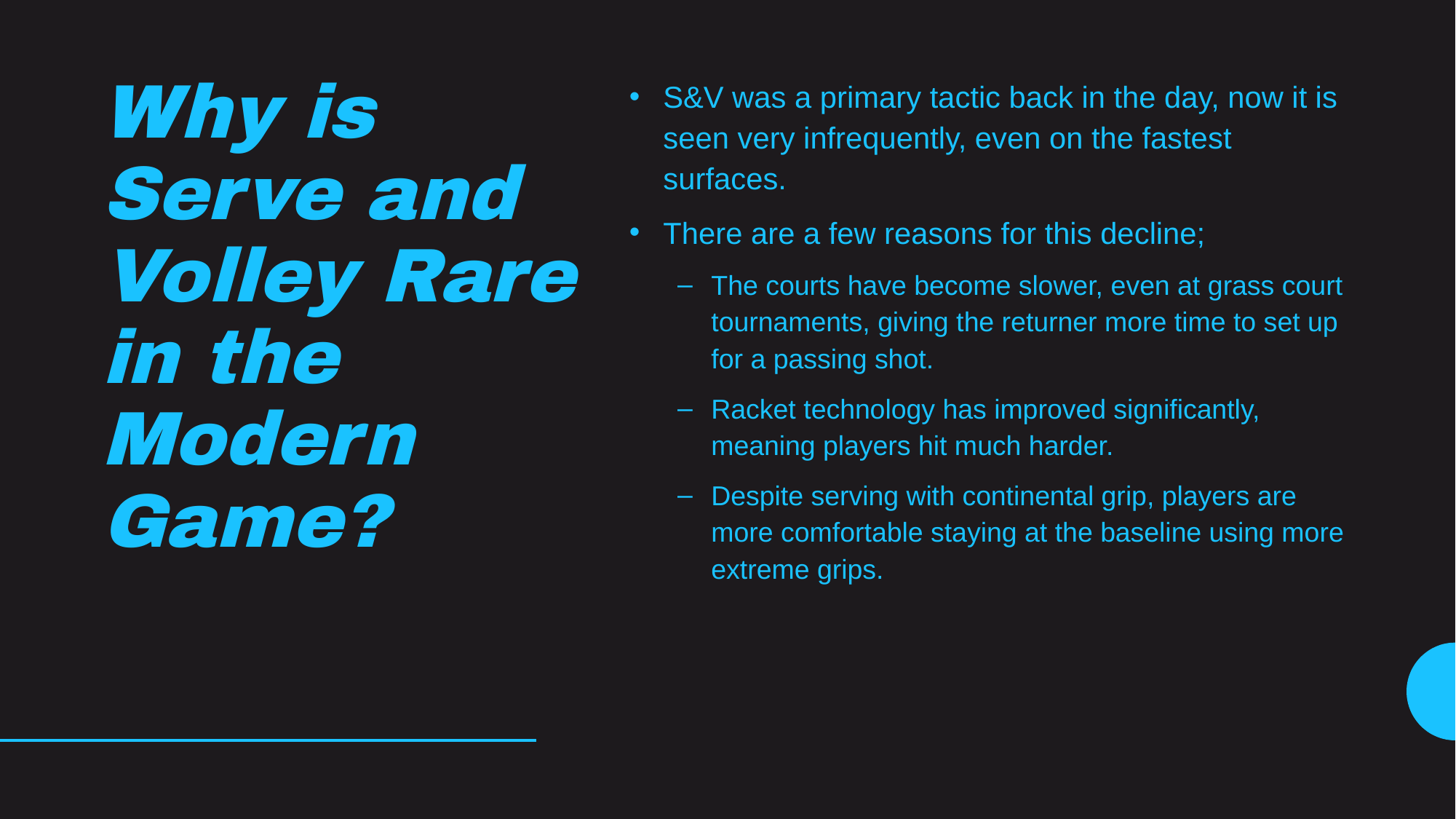

# Why is Serve and Volley Rare in the Modern Game?
S&V was a primary tactic back in the day, now it is seen very infrequently, even on the fastest surfaces.
There are a few reasons for this decline;
The courts have become slower, even at grass court tournaments, giving the returner more time to set up for a passing shot.
Racket technology has improved significantly, meaning players hit much harder.
Despite serving with continental grip, players are more comfortable staying at the baseline using more extreme grips.